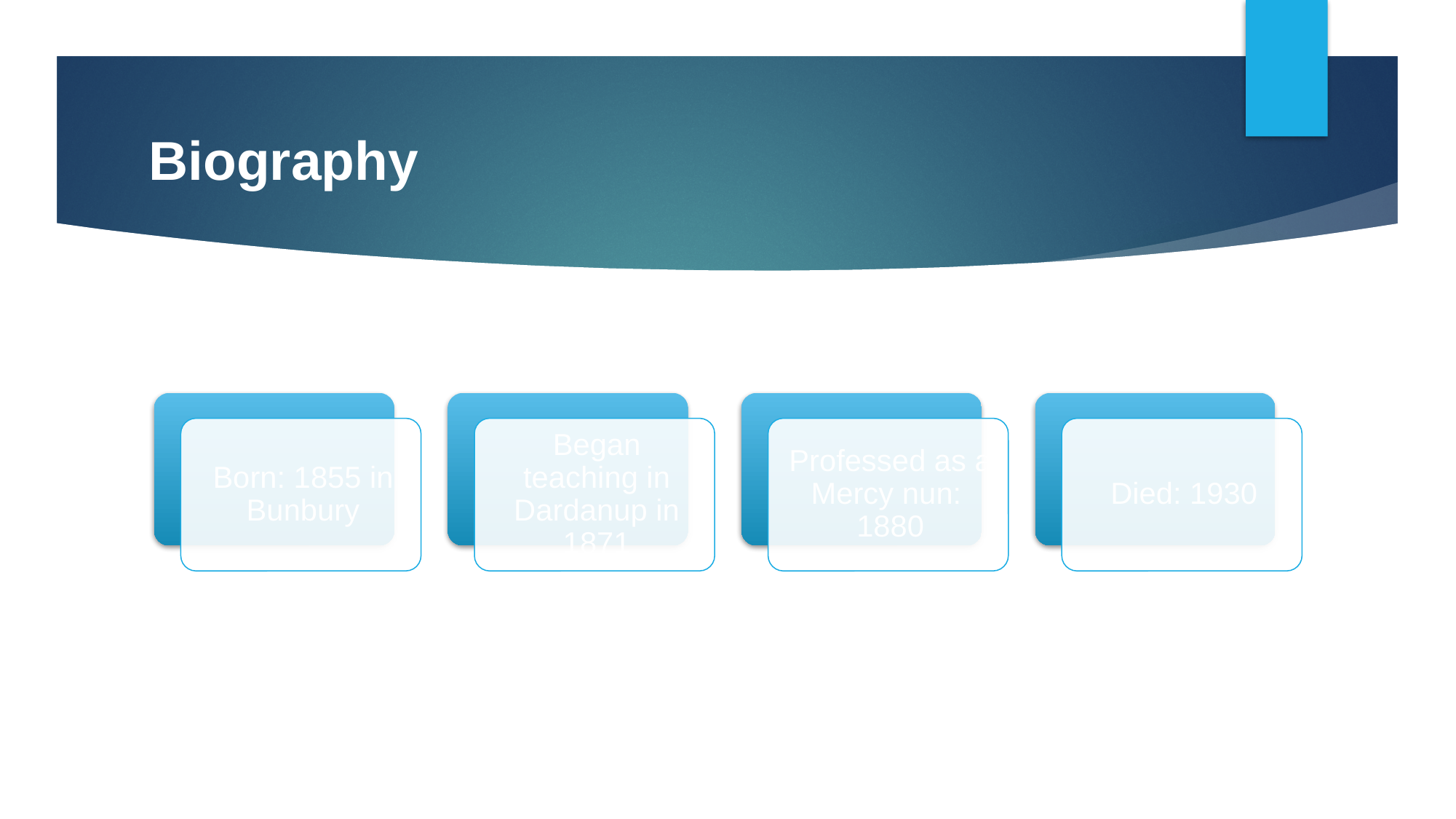

# Biography
Born: 1855 in Bunbury
Began teaching in Dardanup in 1871
Professed as a Mercy nun:  1880
Died: 1930